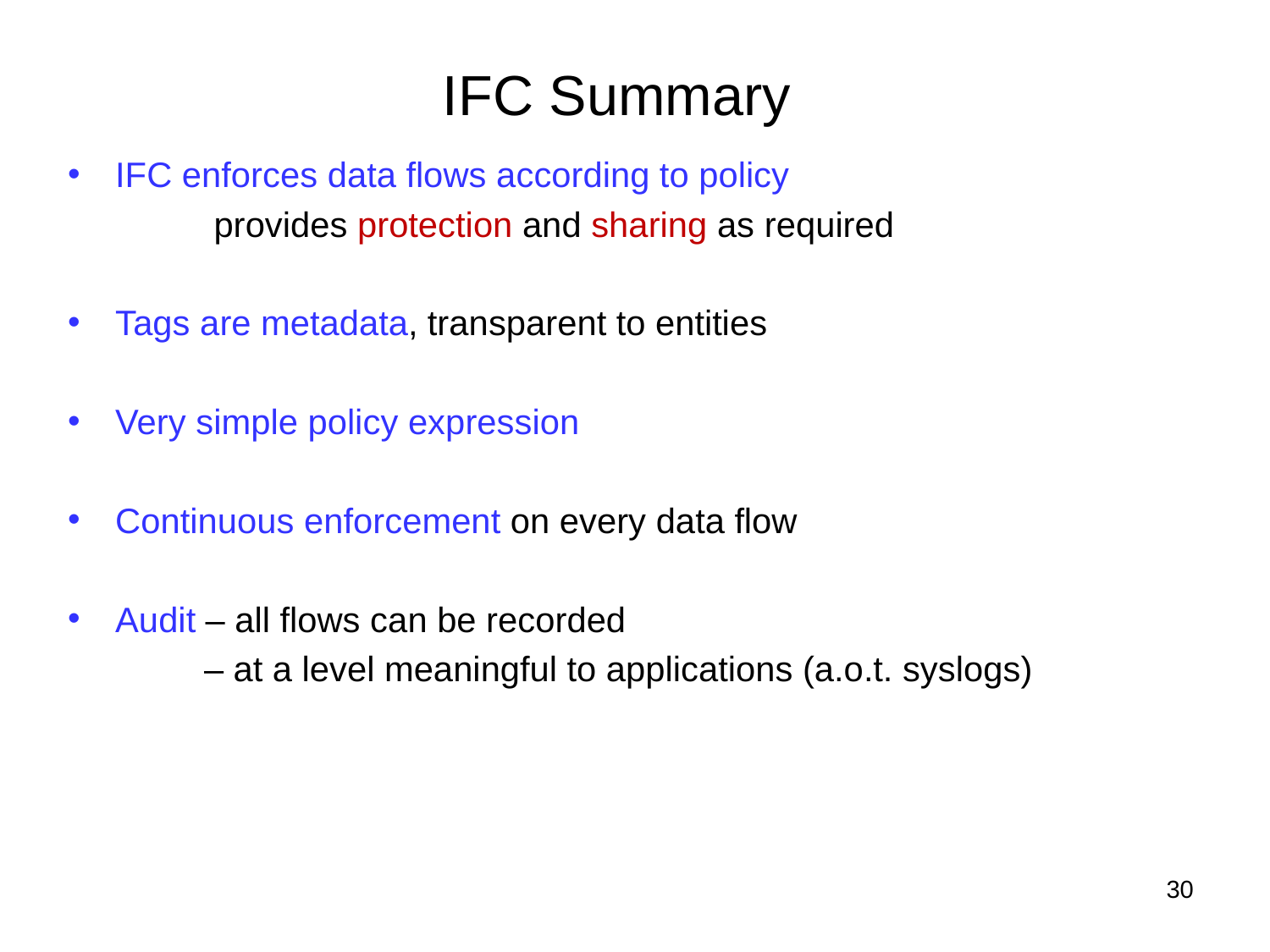

# IFC Summary
IFC enforces data flows according to policy
               provides protection and sharing as required

Tags are metadata, transparent to entities

Very simple policy expression

Continuous enforcement on every data flow

Audit – all flows can be recorded
              – at a level meaningful to applications (a.o.t. syslogs)

30